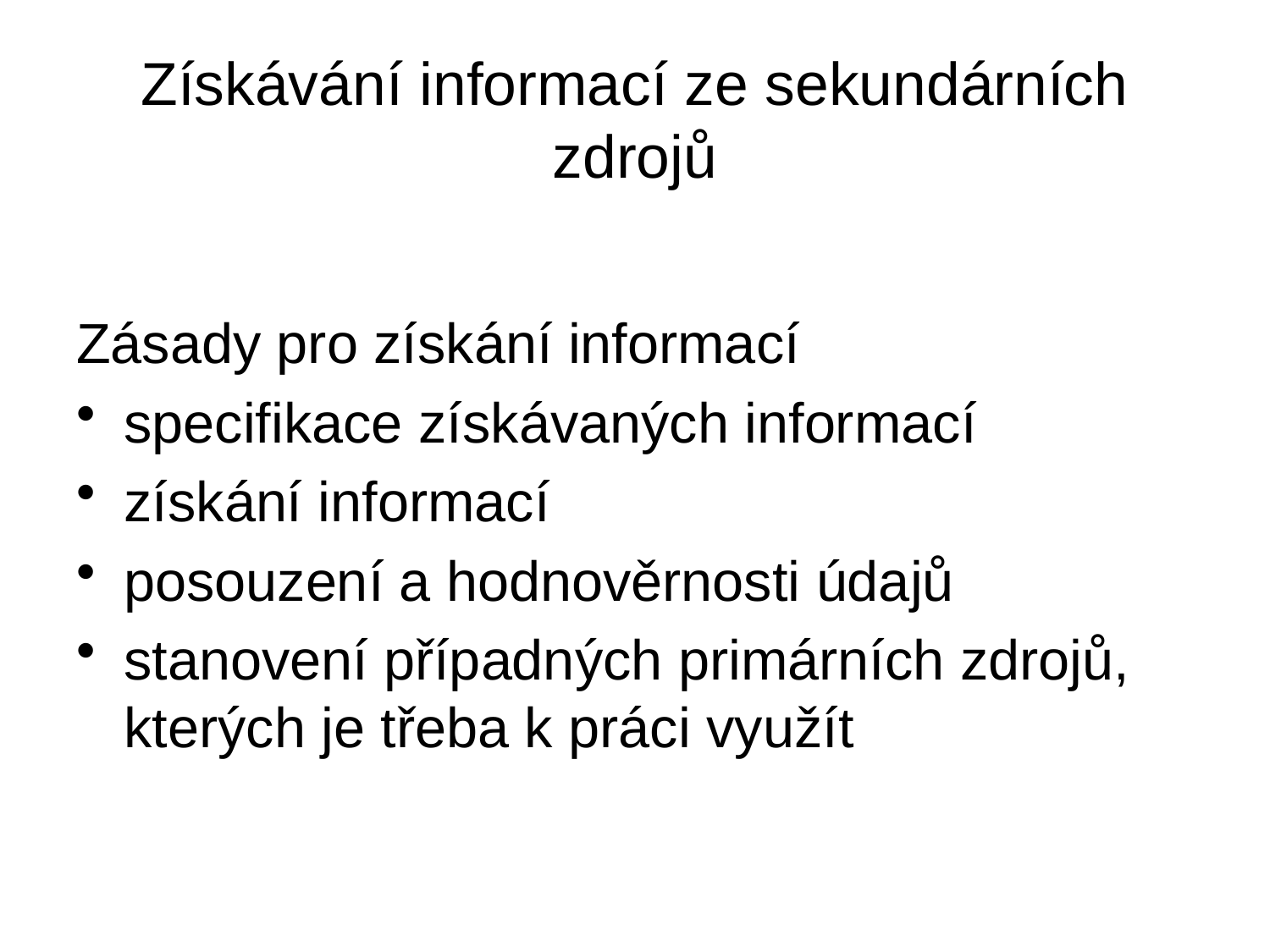

# Získávání informací ze sekundárních zdrojů

Zásady pro získání informací
specifikace získávaných informací
získání informací
posouzení a hodnověrnosti údajů
stanovení případných primárních zdrojů, kterých je třeba k práci využít